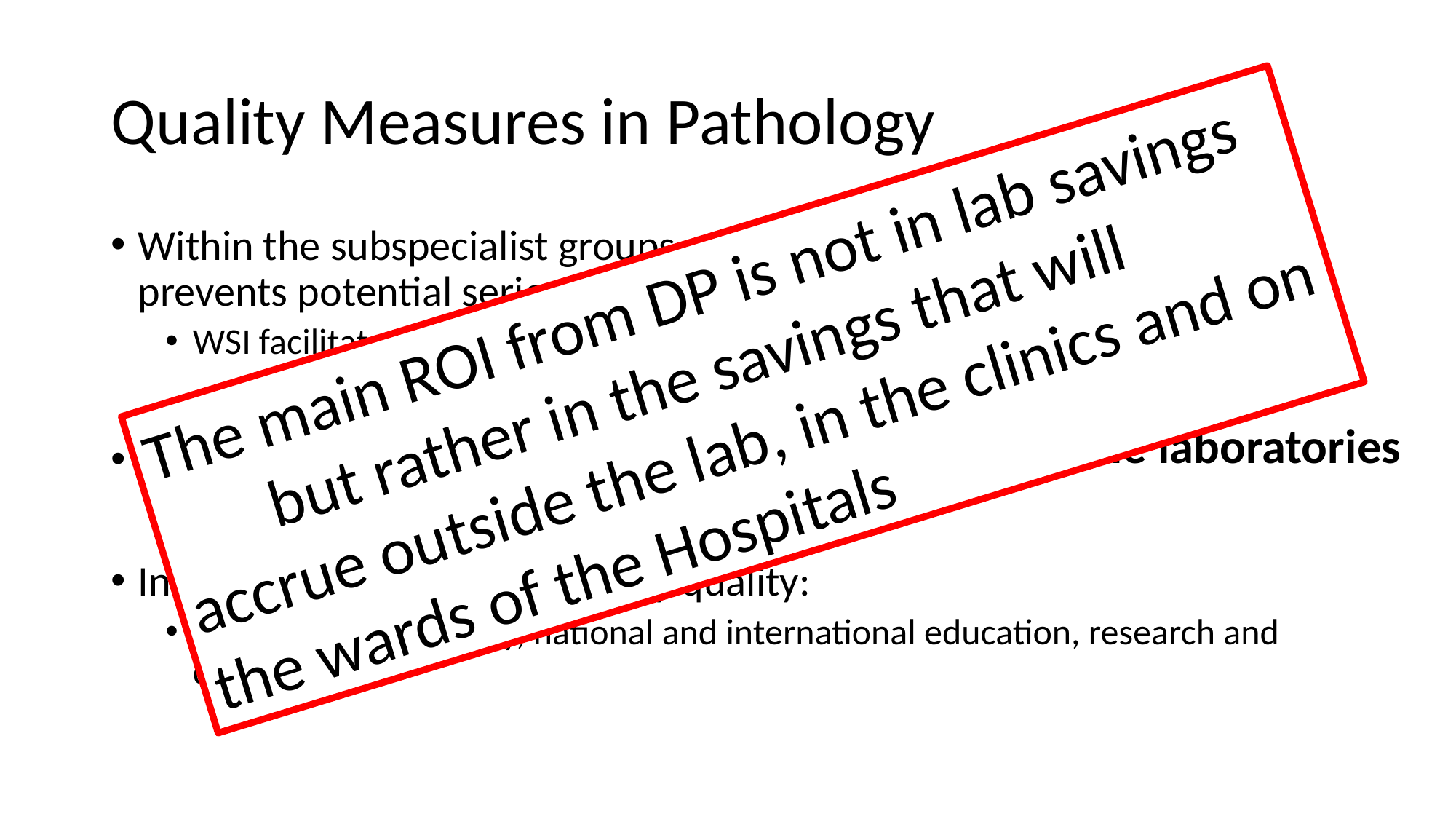

# Quality Measures in Pathology
Within the subspecialist groups, review of cases before signout prevents potential serious errors without delaying reporting time
WSI facilitates immediate intradepartmental (even remote) consultation

Outcome measures require validation outside the laboratories

Indirect measures of pathology quality:
academic productivity, national and international education, research and development

The main ROI from DP is not in lab savings          but rather in the savings that will accrue outside the lab, in the clinics and on the wards of the Hospitals
Outcome measures require validation outside the laboratories